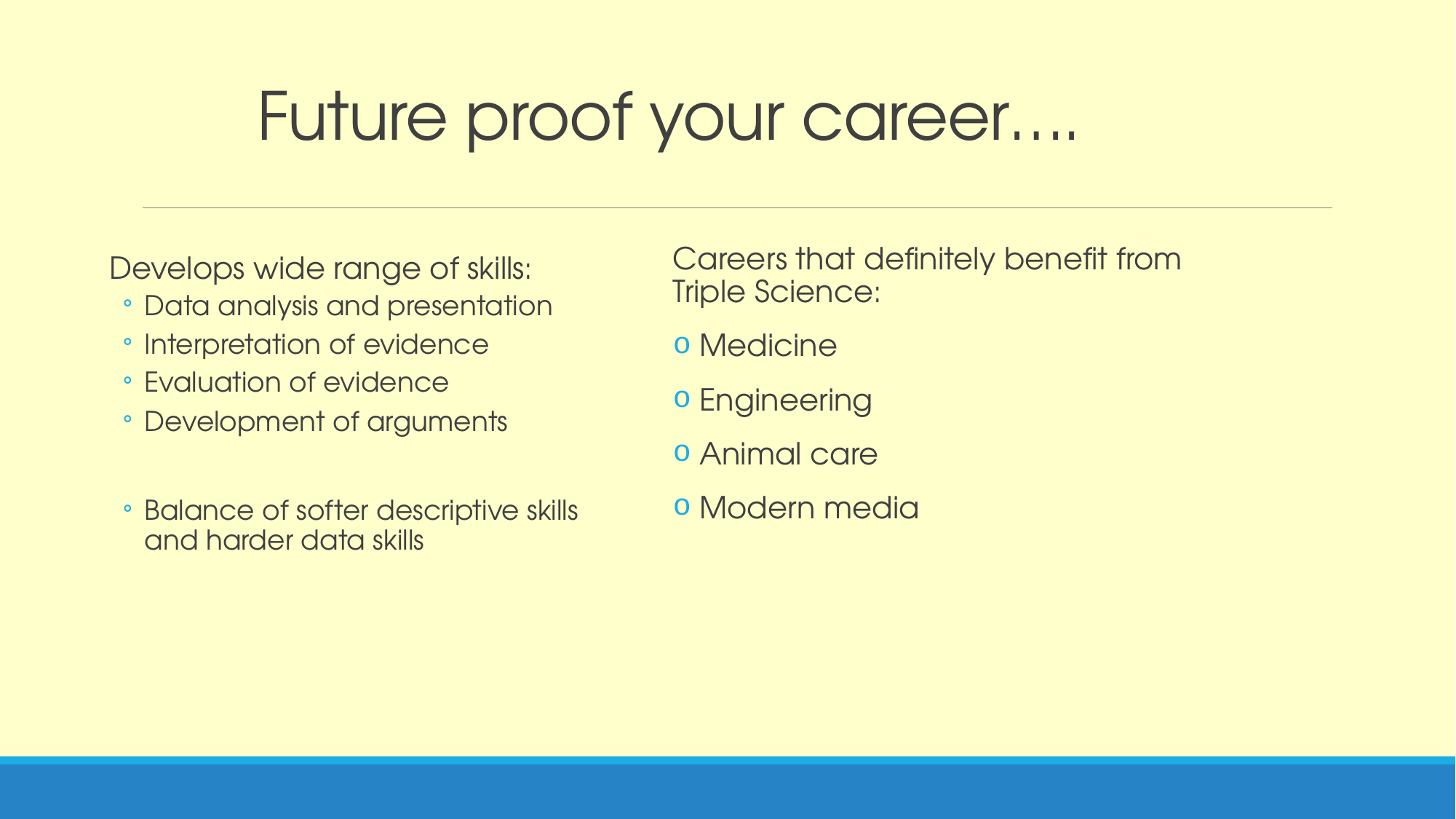

# Future proof your career….
Careers that definitely benefit from Triple Science:
 Medicine
 Engineering
 Animal care
 Modern media

Develops wide range of skills:
Data analysis and presentation
Interpretation of evidence
Evaluation of evidence
Development of arguments

Balance of softer descriptive skills and harder data skills